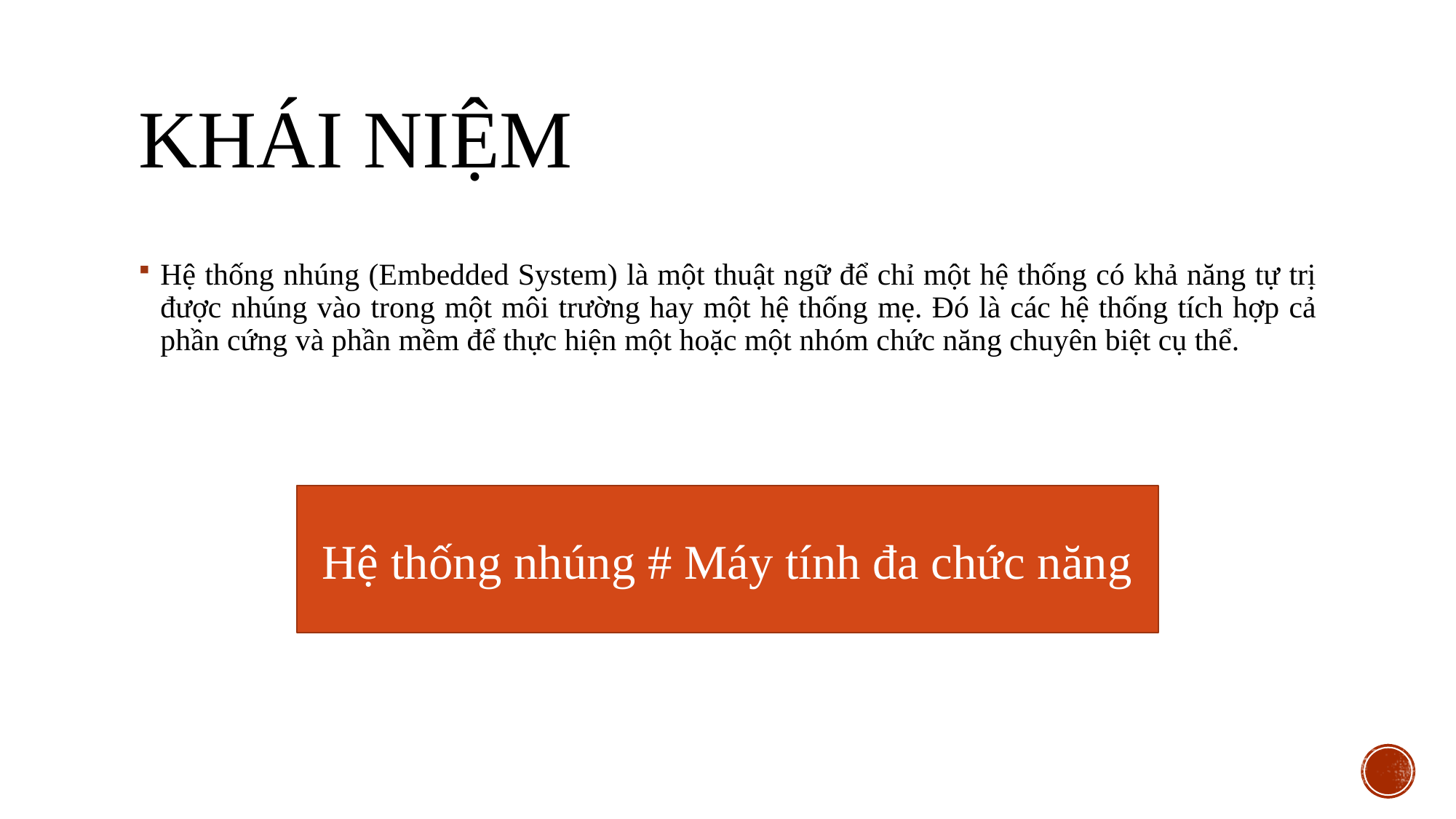

# Khái niệm
Hệ thống nhúng (Embedded System) là một thuật ngữ để chỉ một hệ thống có khả năng tự trị được nhúng vào trong một môi trường hay một hệ thống mẹ. Đó là các hệ thống tích hợp cả phần cứng và phần mềm để thực hiện một hoặc một nhóm chức năng chuyên biệt cụ thể.

Hệ thống nhúng # Máy tính đa chức năng